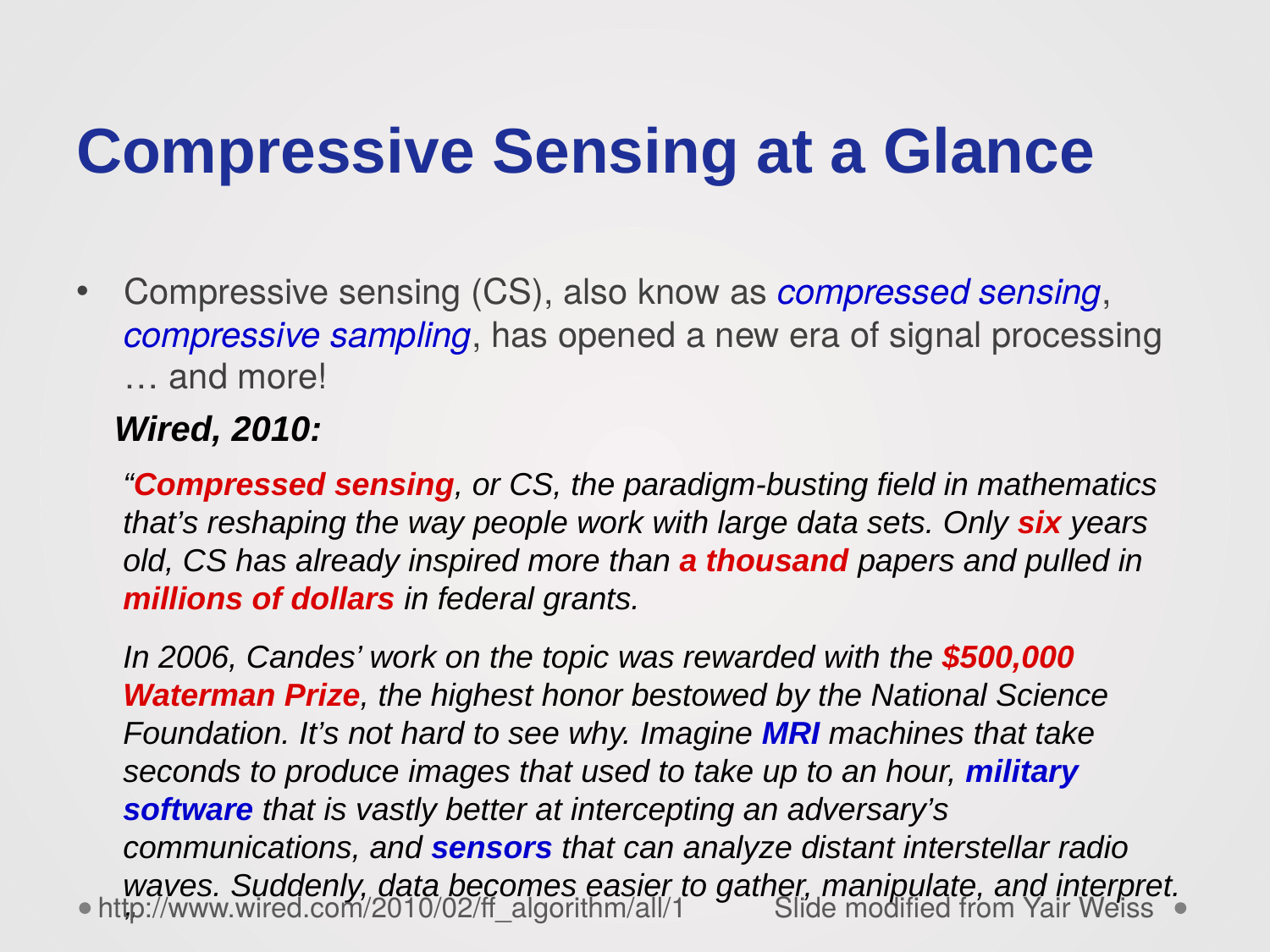

# Compressive Sensing at a Glance
Compressive sensing (CS), also know as compressed sensing, compressive sampling, has opened a new era of signal processing
… and more!
Wired, 2010:
“Compressed sensing, or CS, the paradigm-busting field in mathematics that’s reshaping the way people work with large data sets. Only six years old, CS has already inspired more than a thousand papers and pulled in millions of dollars in federal grants.
In 2006, Candes’ work on the topic was rewarded with the $500,000 Waterman Prize, the highest honor bestowed by the National Science Foundation. It’s not hard to see why. Imagine MRI machines that take seconds to produce images that used to take up to an hour, military software that is vastly better at intercepting an adversary’s communications, and sensors that can analyze distant interstellar radio waves. Suddenly, data becomes easier to gather, manipulate, and interpret. ”
http://www.wired.com/2010/02/ff_algorithm/all/1
Slide modified from Yair Weiss